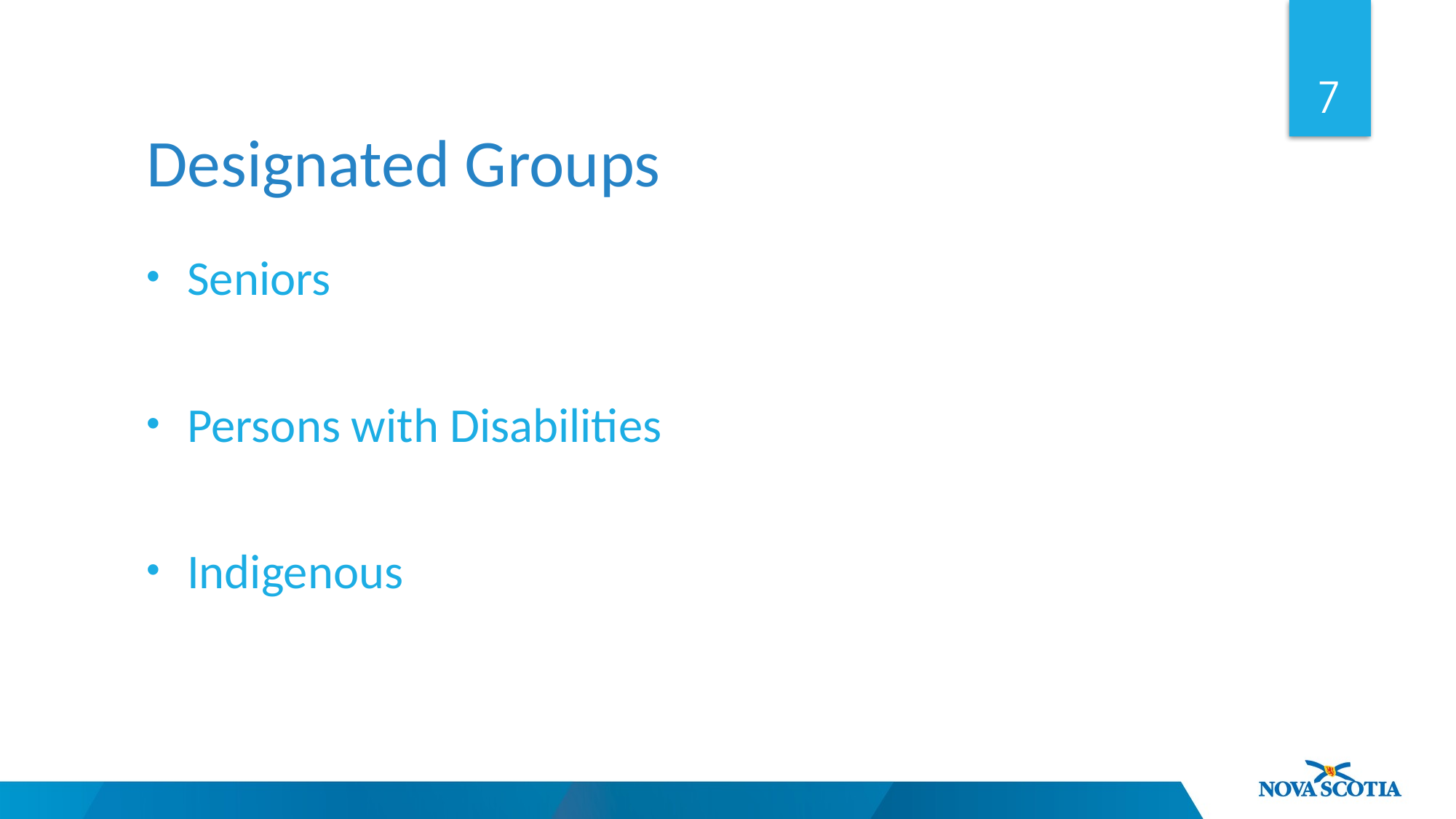

7
Designated Groups
Seniors

Persons with Disabilities

Indigenous